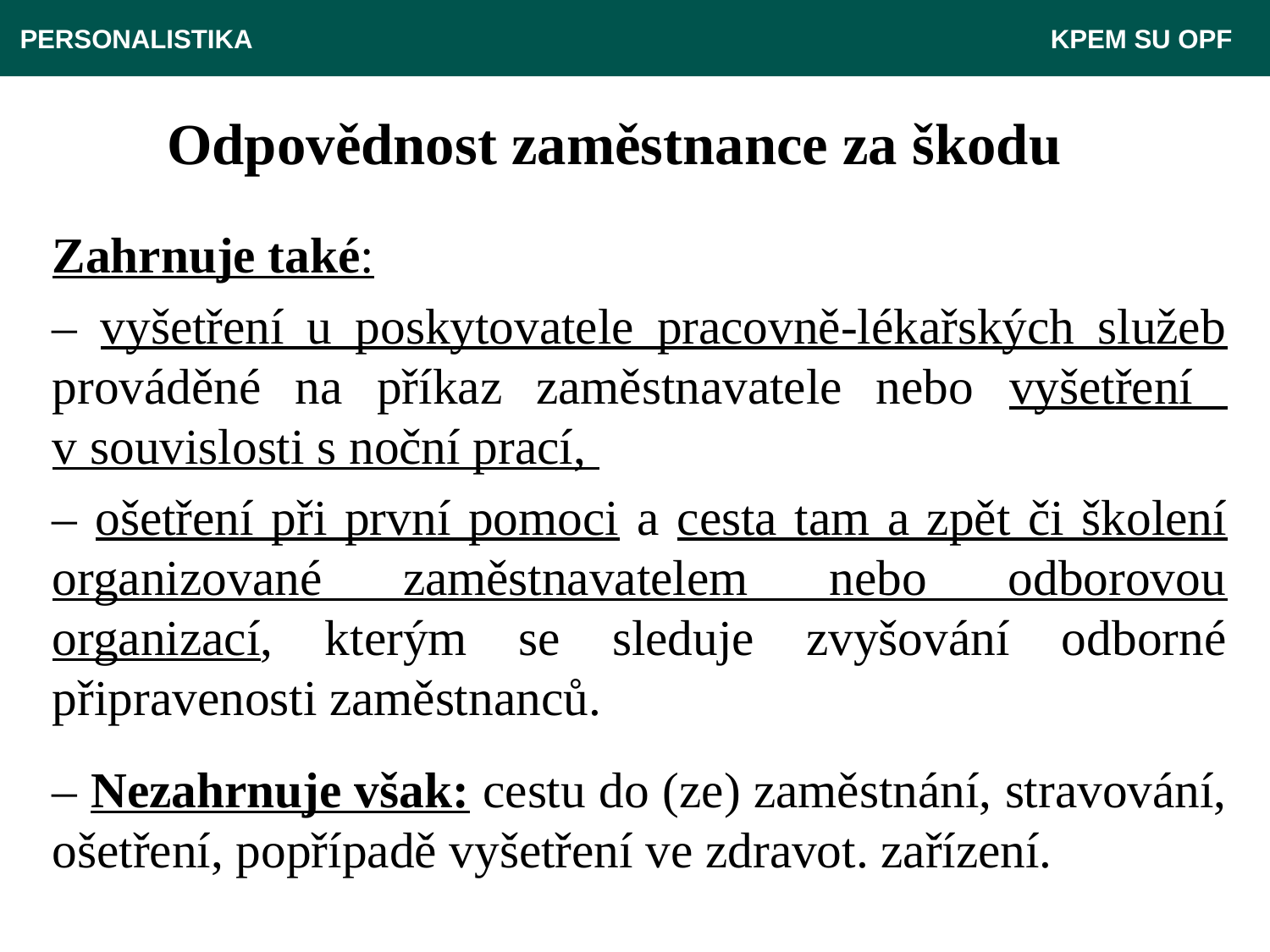

PERSONALISTIKA 							   KPEM SU OPF
# Odpovědnost zaměstnance za škodu
Zahrnuje také:
– vyšetření u poskytovatele pracovně-lékařských služeb prováděné na příkaz zaměstnavatele nebo vyšetření
v souvislosti s noční prací,
– ošetření při první pomoci a cesta tam a zpět či školení organizované zaměstnavatelem nebo odborovou organizací, kterým se sleduje zvyšování odborné připravenosti zaměstnanců.
– Nezahrnuje však: cestu do (ze) zaměstnání, stravování, ošetření, popřípadě vyšetření ve zdravot. zařízení.